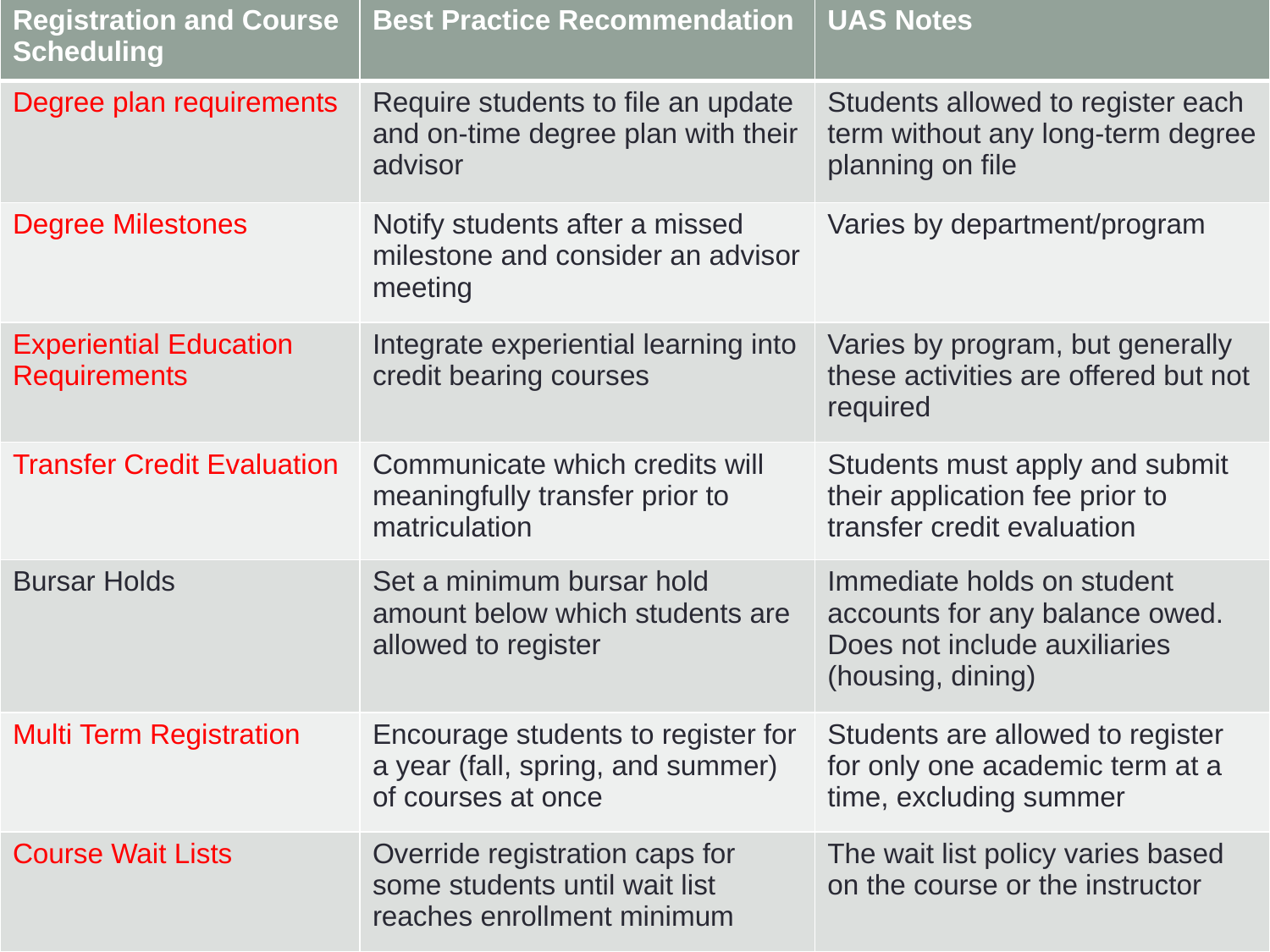

| Registration and Course Scheduling | Best Practice Recommendation | UAS Notes |
| --- | --- | --- |
| Degree plan requirements | Require students to file an update and on-time degree plan with their advisor | Students allowed to register each term without any long-term degree planning on file |
| Degree Milestones | Notify students after a missed milestone and consider an advisor meeting | Varies by department/program |
| Experiential Education Requirements | Integrate experiential learning into credit bearing courses | Varies by program, but generally these activities are offered but not required |
| Transfer Credit Evaluation | Communicate which credits will meaningfully transfer prior to matriculation | Students must apply and submit their application fee prior to transfer credit evaluation |
| Bursar Holds | Set a minimum bursar hold amount below which students are allowed to register | Immediate holds on student accounts for any balance owed. Does not include auxiliaries (housing, dining) |
| Multi Term Registration | Encourage students to register for a year (fall, spring, and summer) of courses at once | Students are allowed to register for only one academic term at a time, excluding summer |
| Course Wait Lists | Override registration caps for some students until wait list reaches enrollment minimum | The wait list policy varies based on the course or the instructor |